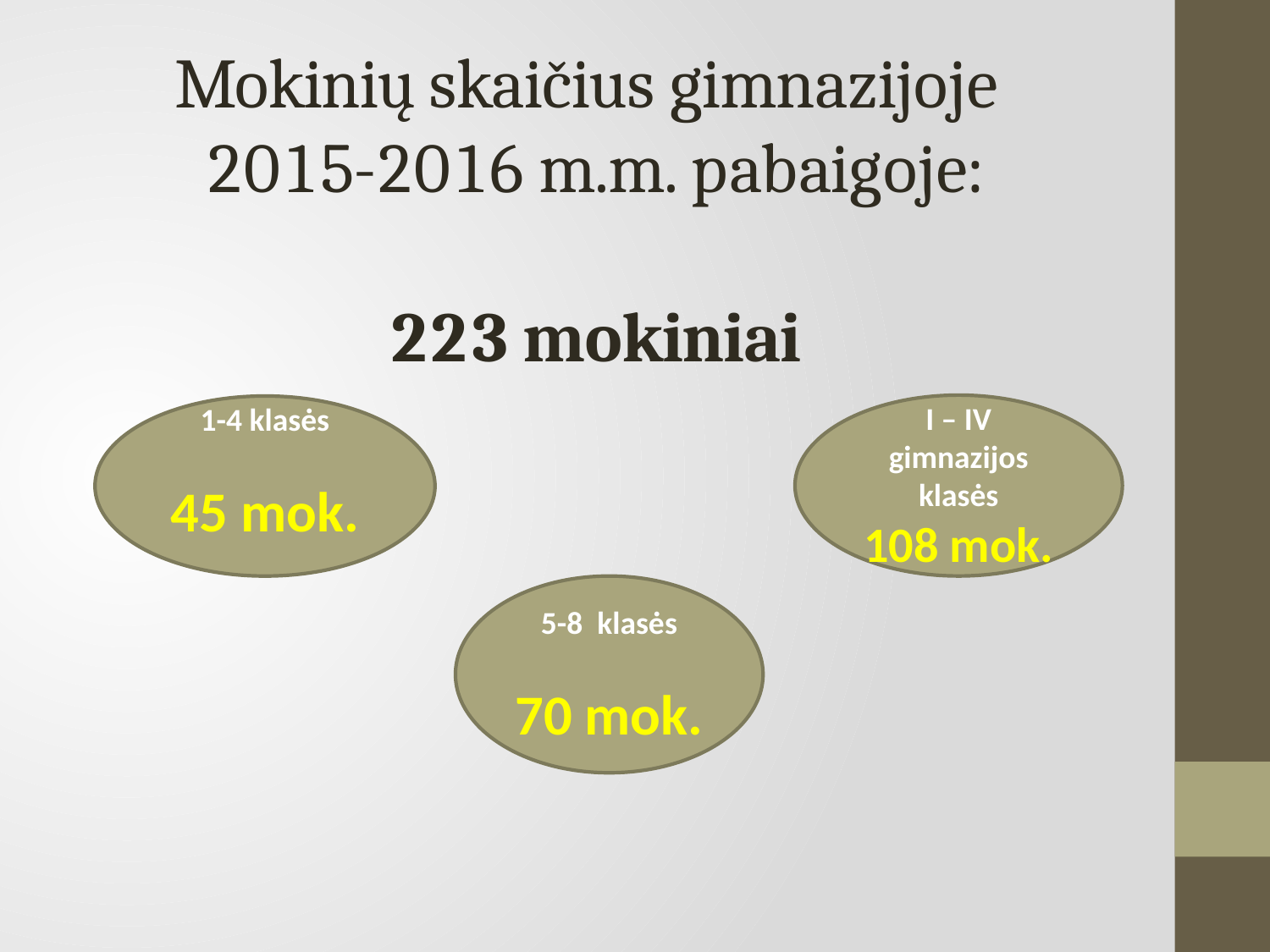

# Mokinių skaičius gimnazijoje 2015-2016 m.m. pabaigoje: 223 mokiniai
I – IV gimnazijos klasės
108 mok.

1-4 klasės

45 mok.

5-8  klasės

70 mok.